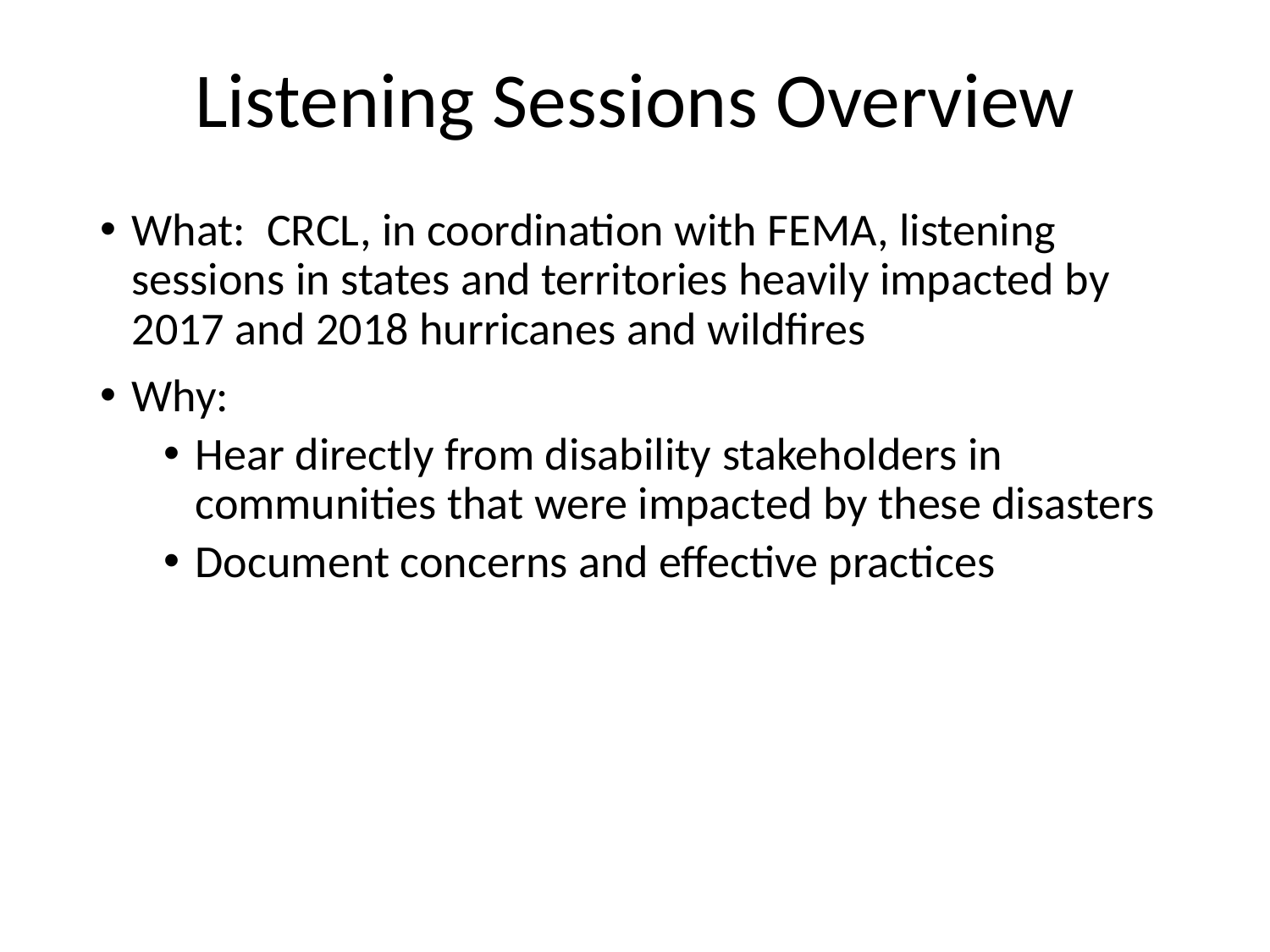

# Listening Sessions Overview
What:  CRCL, in coordination with FEMA, listening sessions in states and territories heavily impacted by 2017 and 2018 hurricanes and wildfires
Why:
Hear directly from disability stakeholders in communities that were impacted by these disasters
Document concerns and effective practices